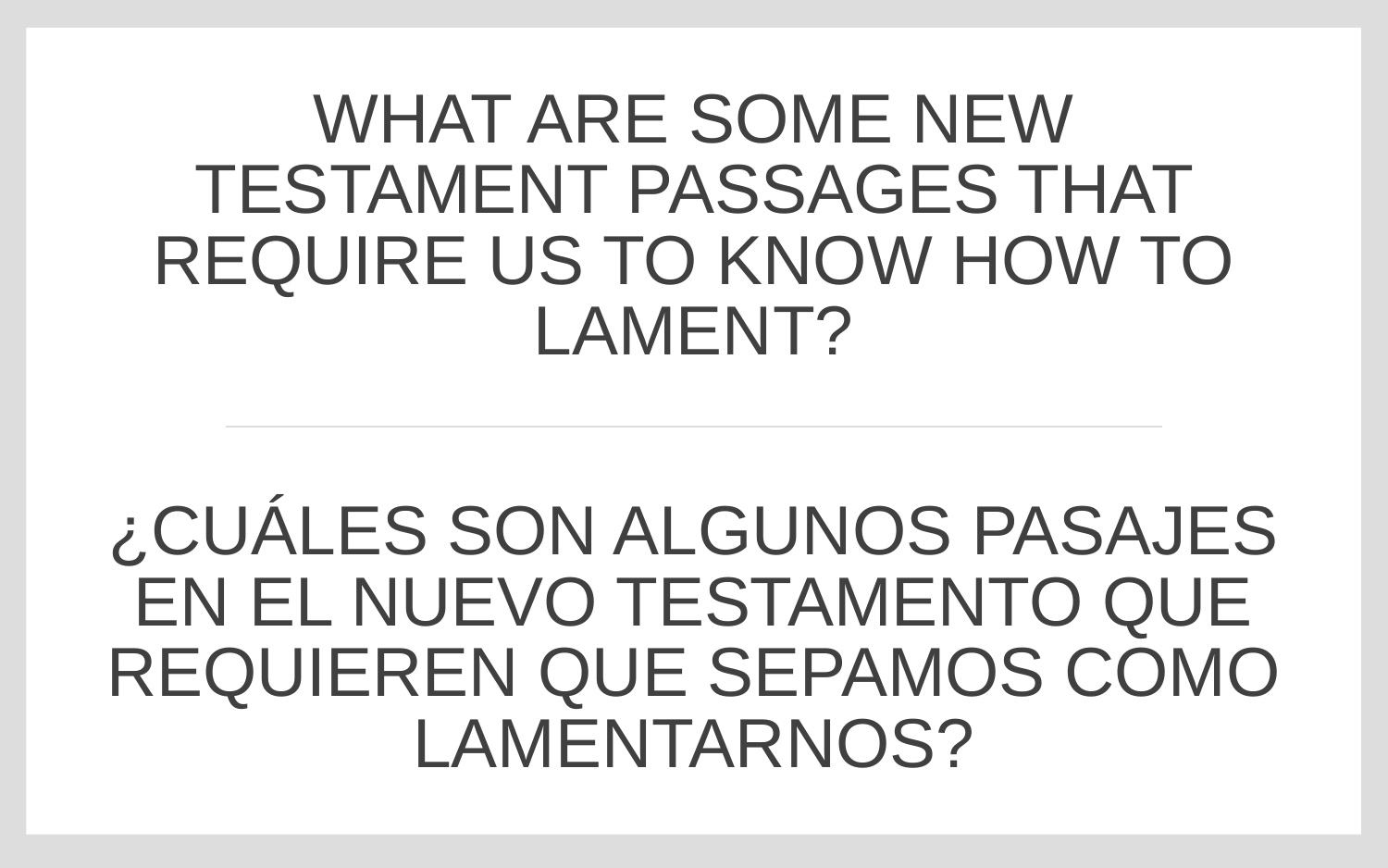

# What are some New Testament passages that require us to know how to lament?
¿Cuáles son algunos pasajes en el nuevo testamento que requieren que sepamos como lamentarnos?